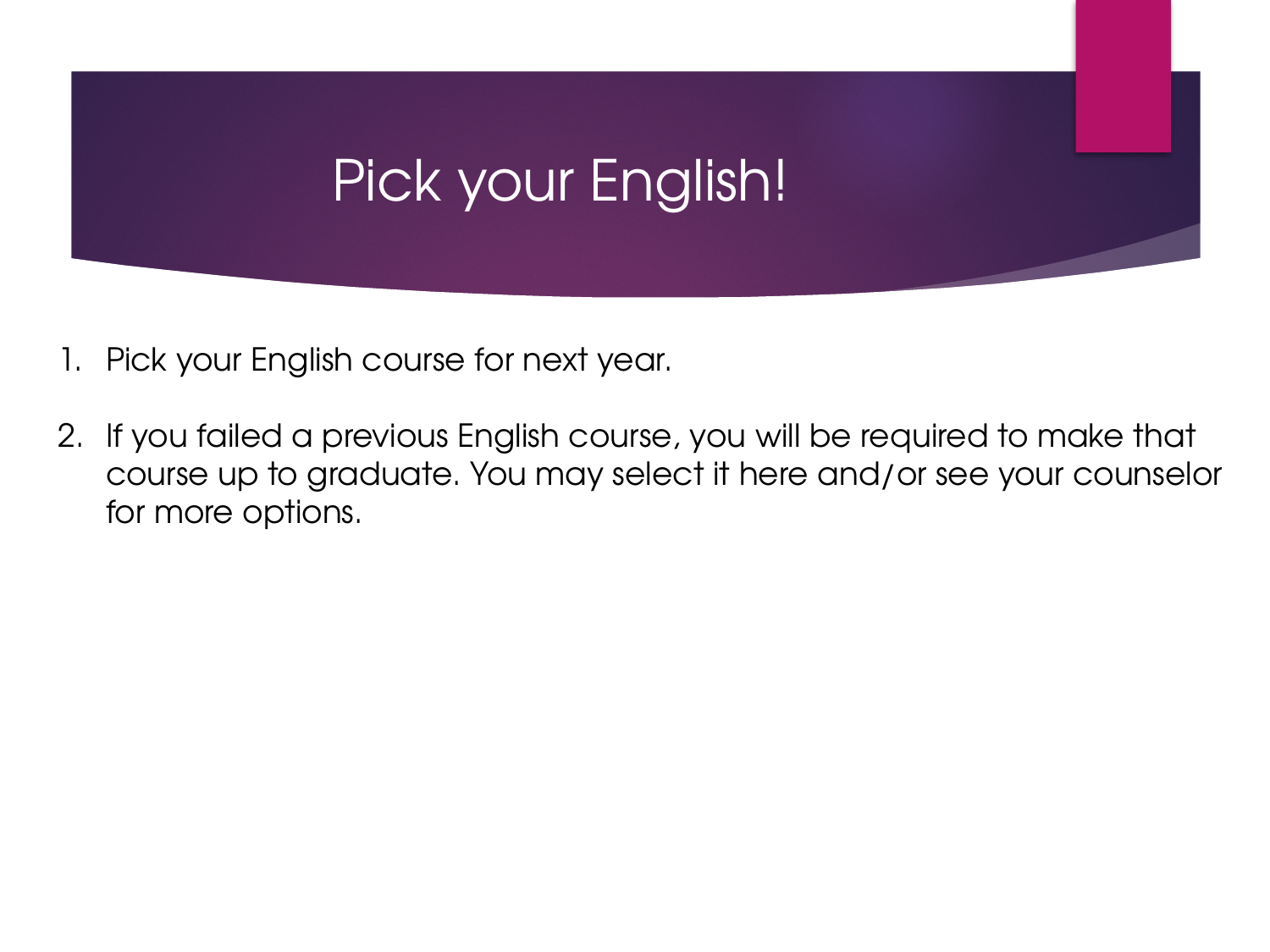

# Pick your English!
Pick your English course for next year.

If you failed a previous English course, you will be required to make that course up to graduate. You may select it here and/or see your counselor for more options.